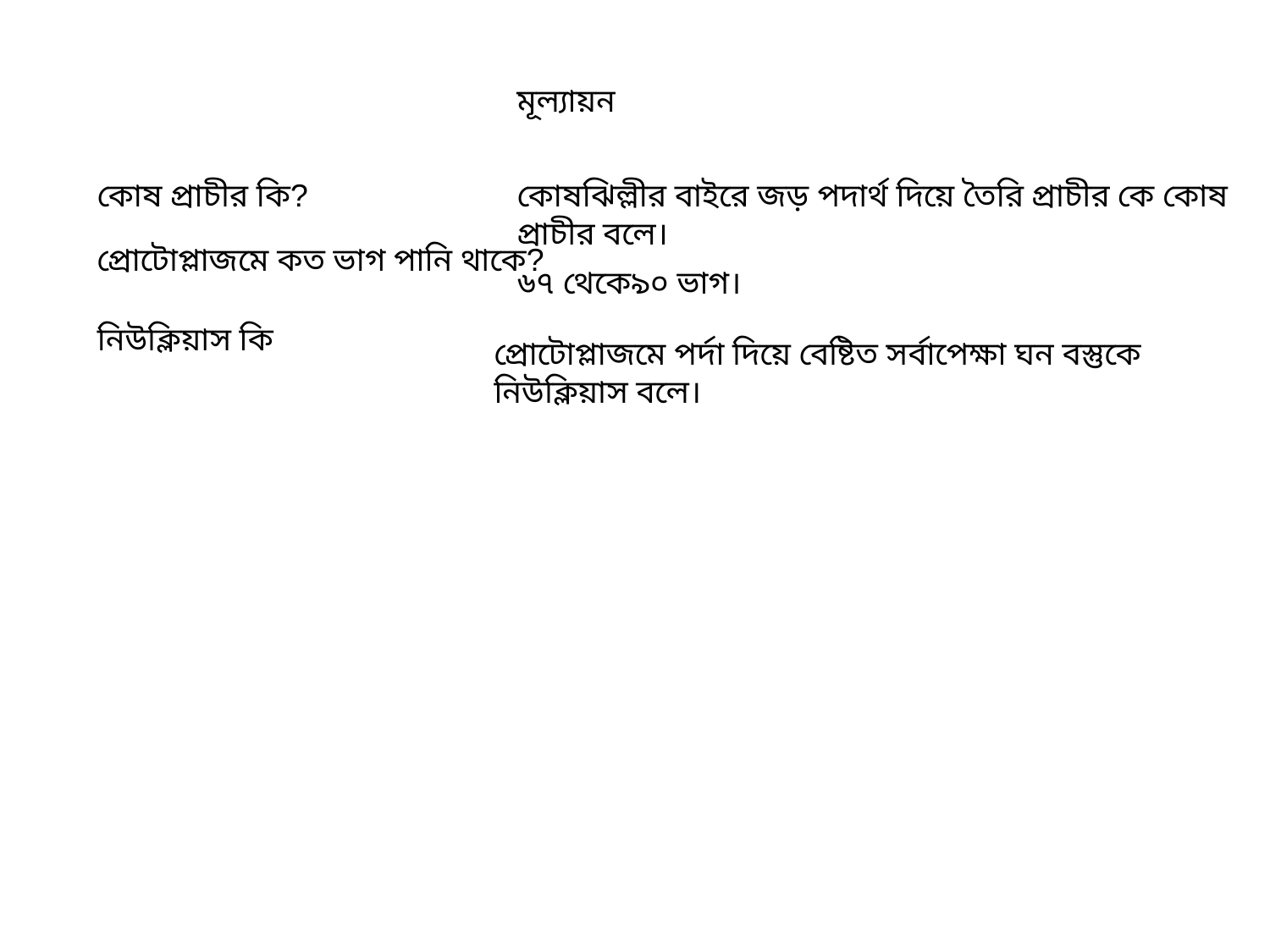

মূল্যায়ন
কোষ প্রাচীর কি?
কোষঝিল্লীর বাইরে জড় পদার্থ দিয়ে তৈরি প্রাচীর কে কোষ প্রাচীর বলে।
প্রোটোপ্লাজমে কত ভাগ পানি থাকে?
৬৭ থেকে৯০ ভাগ।
নিউক্লিয়াস কি
প্রোটোপ্লাজমে পর্দা দিয়ে বেষ্টিত সর্বাপেক্ষা ঘন বস্তুকে নিউক্লিয়াস বলে।